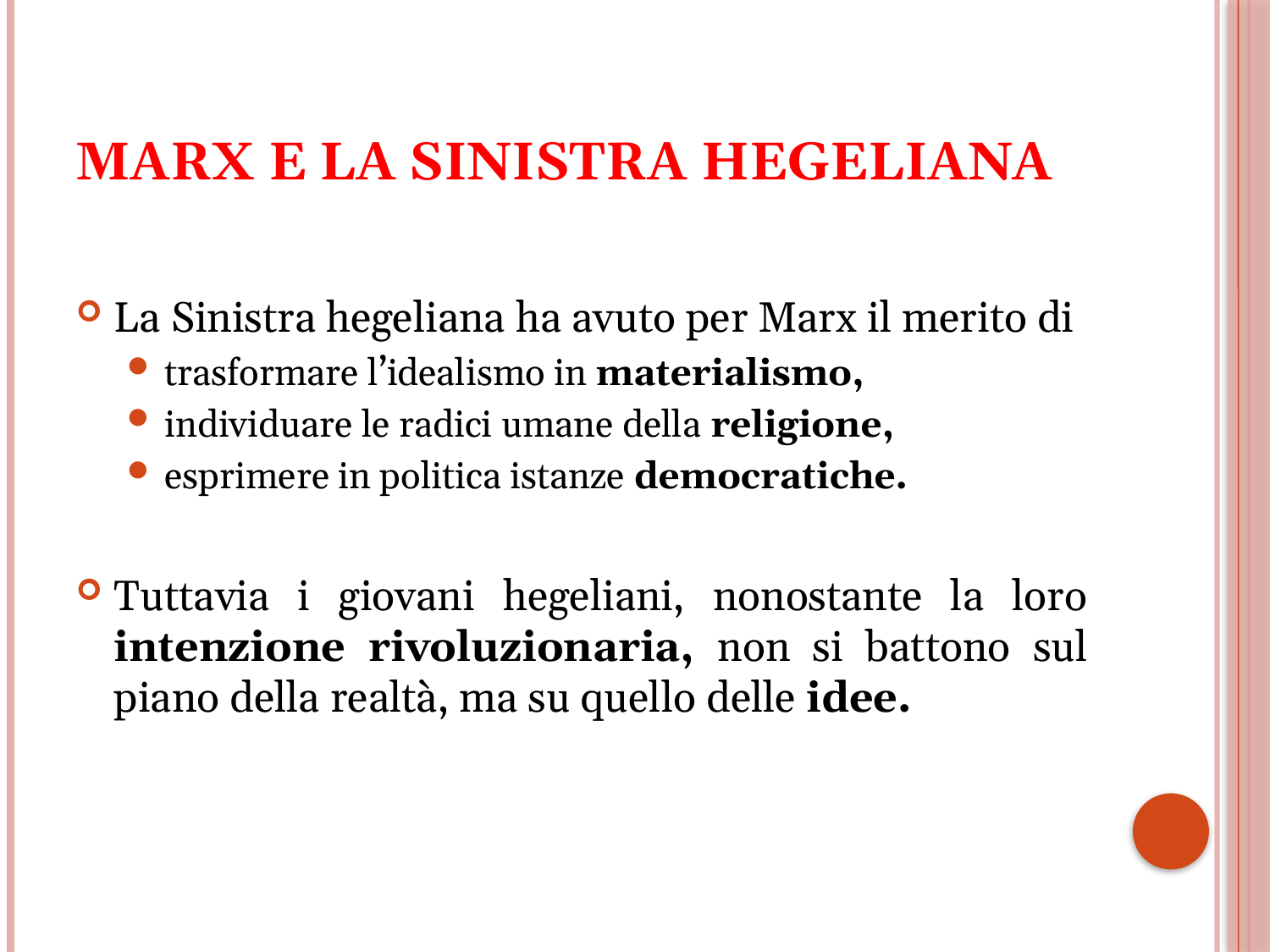

# Marx e la Sinistra hegeliana

La Sinistra hegeliana ha avuto per Marx il merito di
trasformare l’idealismo in materialismo,
individuare le radici umane della religione,
esprimere in politica istanze democratiche.

Tuttavia i giovani hegeliani, nonostante la loro intenzione rivoluzionaria, non si battono sul piano della realtà, ma su quello delle idee.